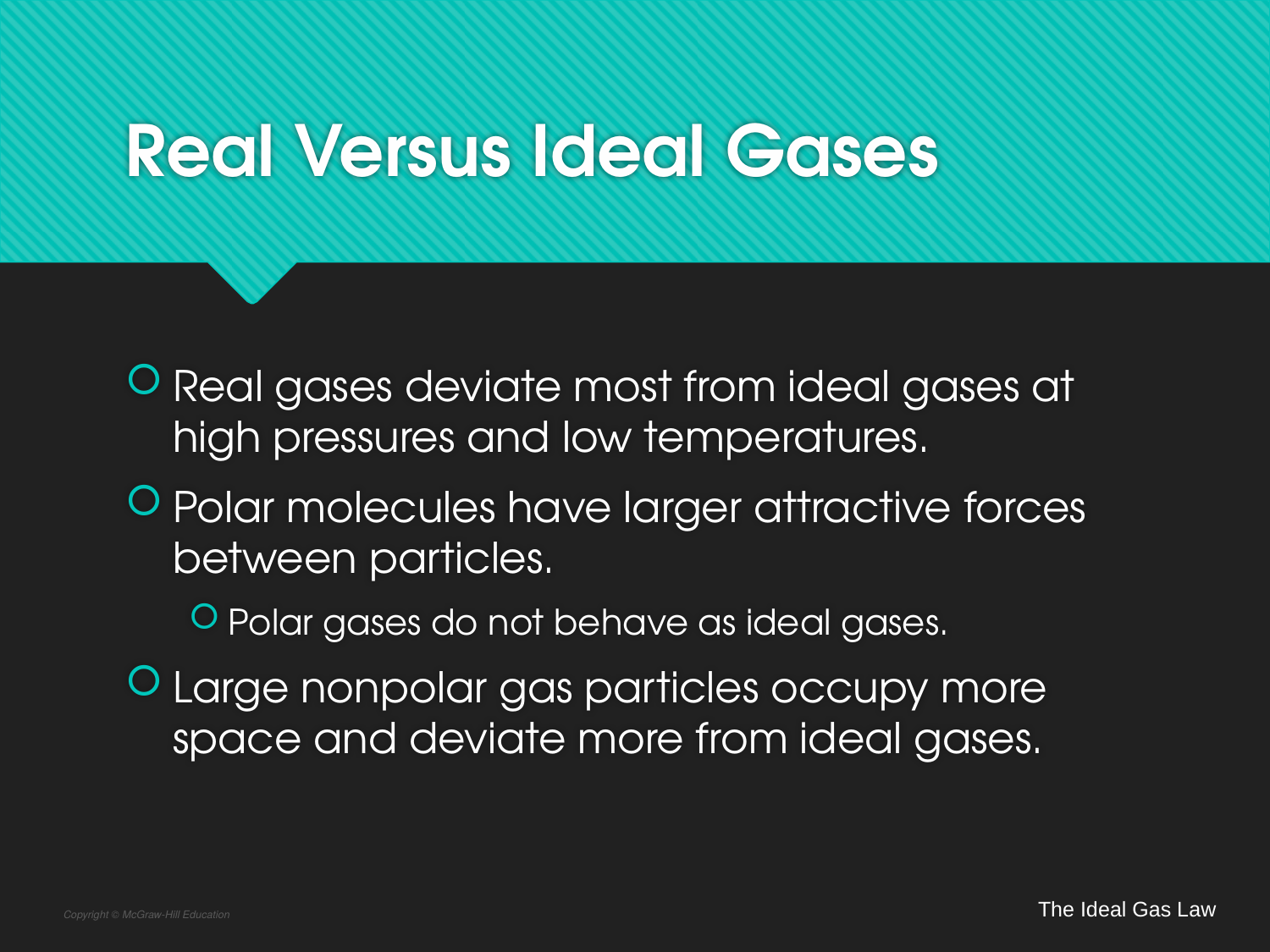

# Real Versus Ideal Gases
Real gases deviate most from ideal gases at high pressures and low temperatures.
Polar molecules have larger attractive forces between particles.
Polar gases do not behave as ideal gases.
Large nonpolar gas particles occupy more space and deviate more from ideal gases.
The Ideal Gas Law
Copyright © McGraw-Hill Education